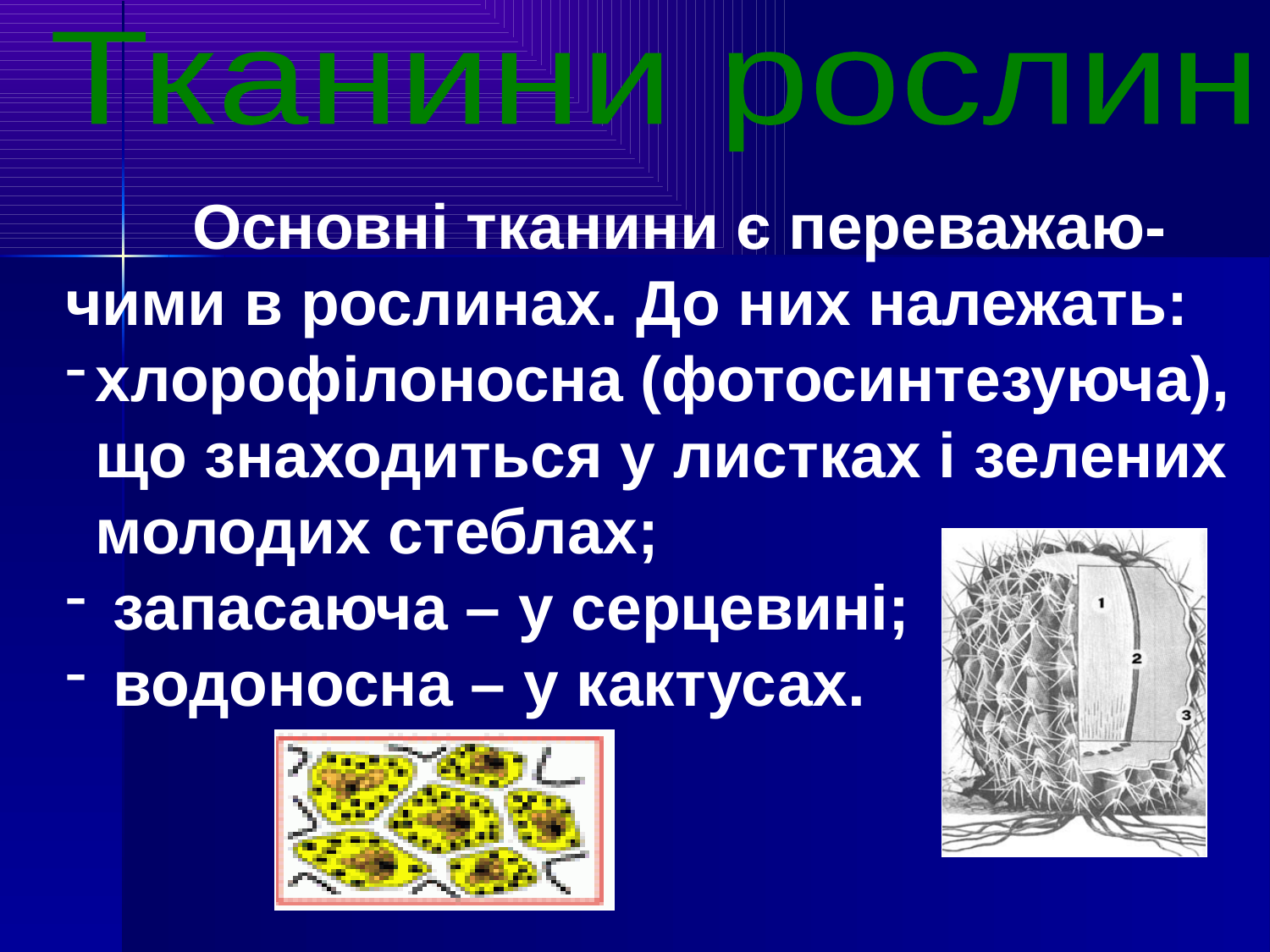

Тканини рослин
	Основні тканини є переважаю-
чими в рослинах. До них належать:
хлорофілоносна (фотосинтезуюча), що знаходиться у листках і зелених молодих стеблах;
 запасаюча – у серцевині;
 водоносна – у кактусах.